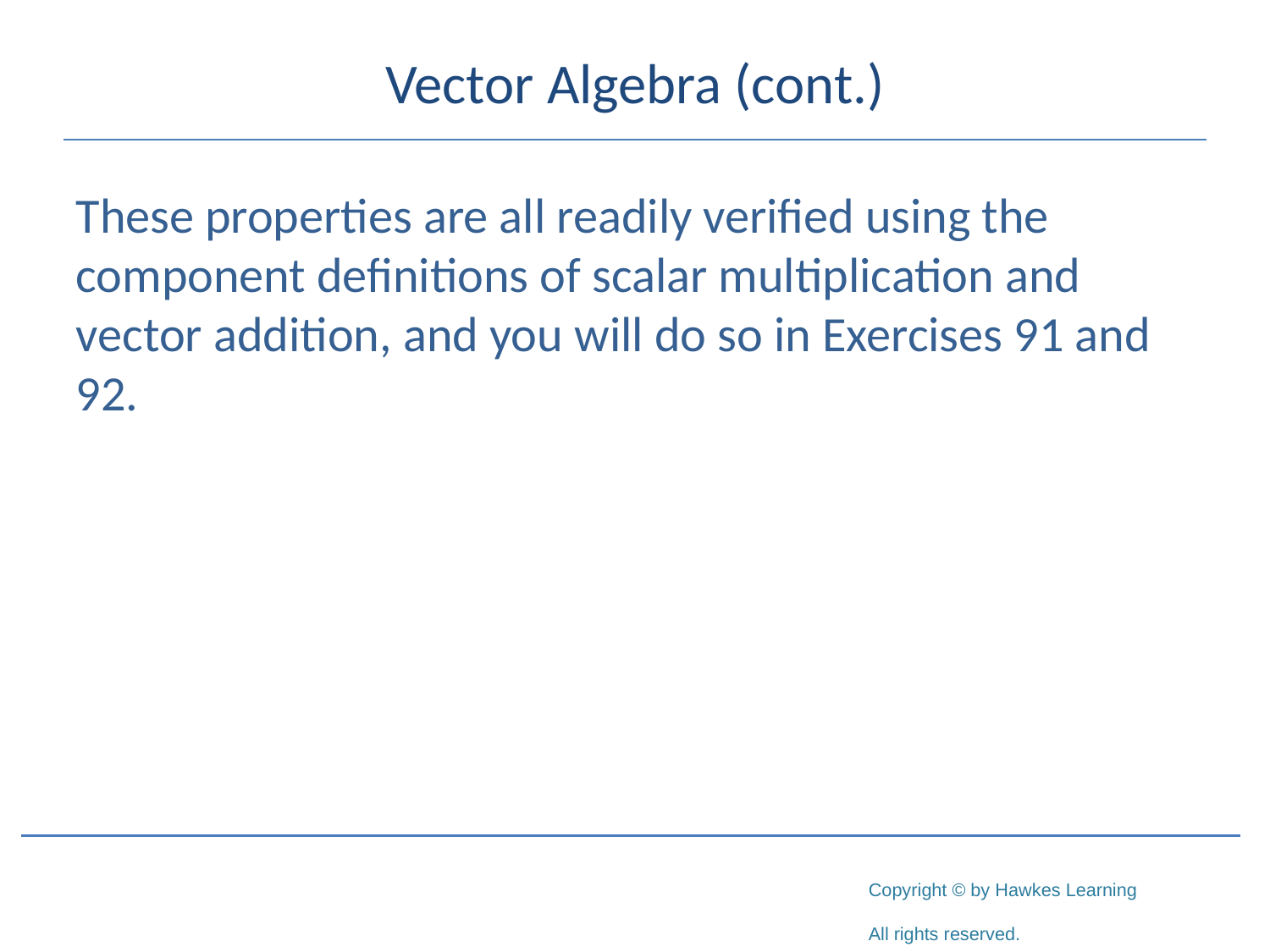

# Vector Algebra (cont.)
These properties are all readily verified using the component definitions of scalar multiplication and vector addition, and you will do so in Exercises 91 and 92.